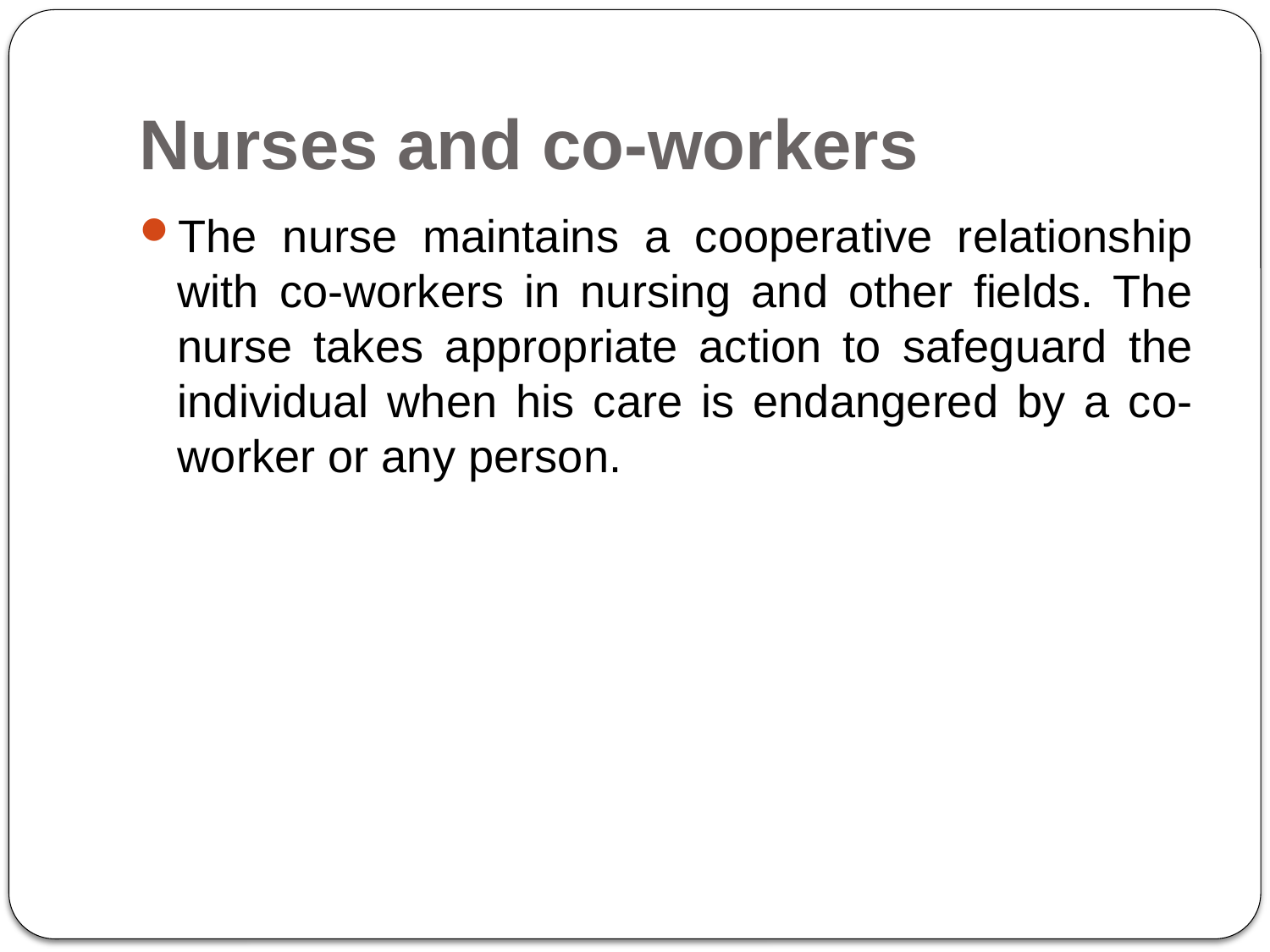

# Nurses and co-workers
The nurse maintains a cooperative relationship with co-workers in nursing and other fields. The nurse takes appropriate action to safeguard the individual when his care is endangered by a co-worker or any person.